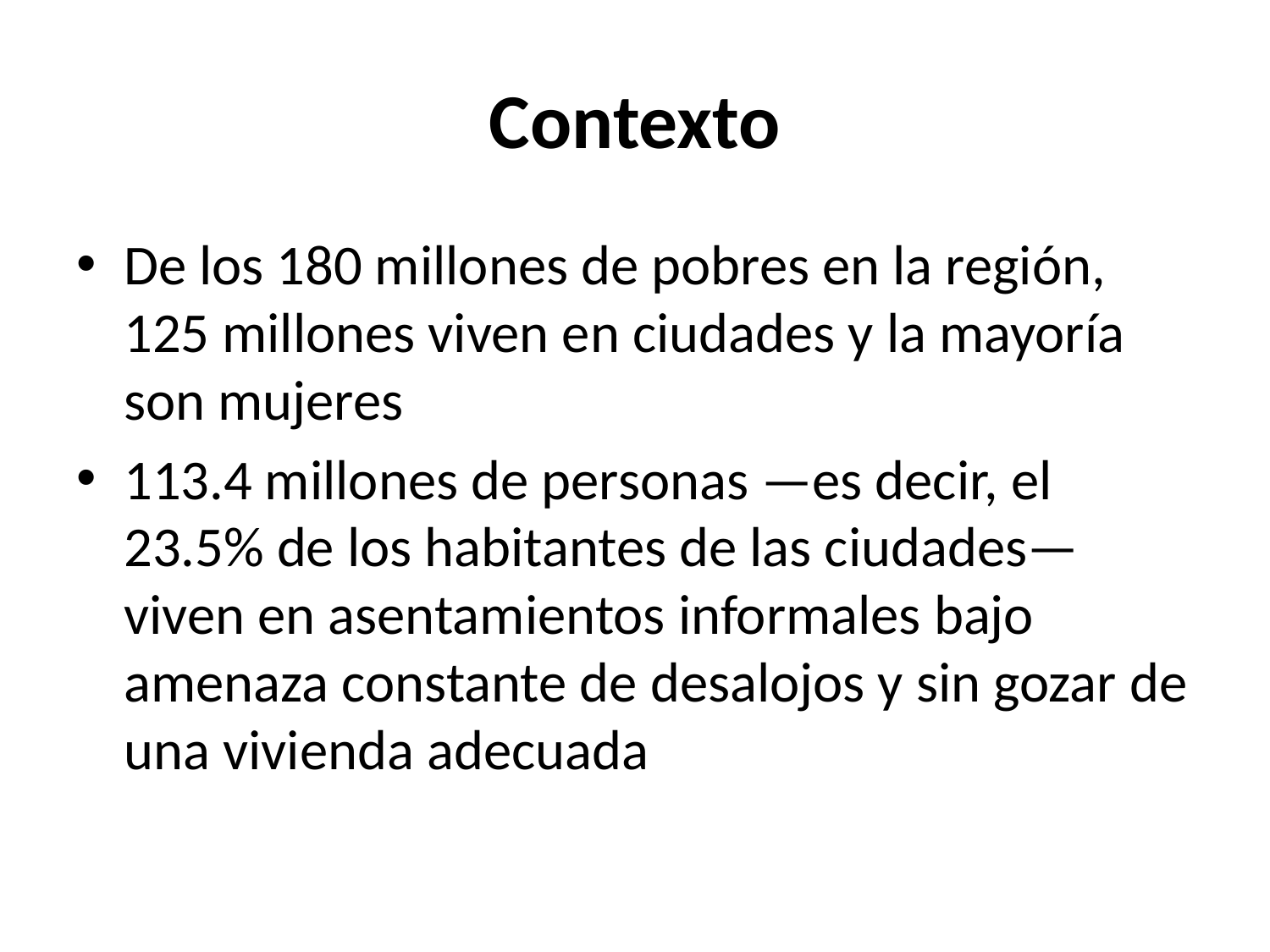

# Contexto
De los 180 millones de pobres en la región, 125 millones viven en ciudades y la mayoría son mujeres
113.4 millones de personas —es decir, el 23.5% de los habitantes de las ciudades— viven en asentamientos informales bajo amenaza constante de desalojos y sin gozar de una vivienda adecuada